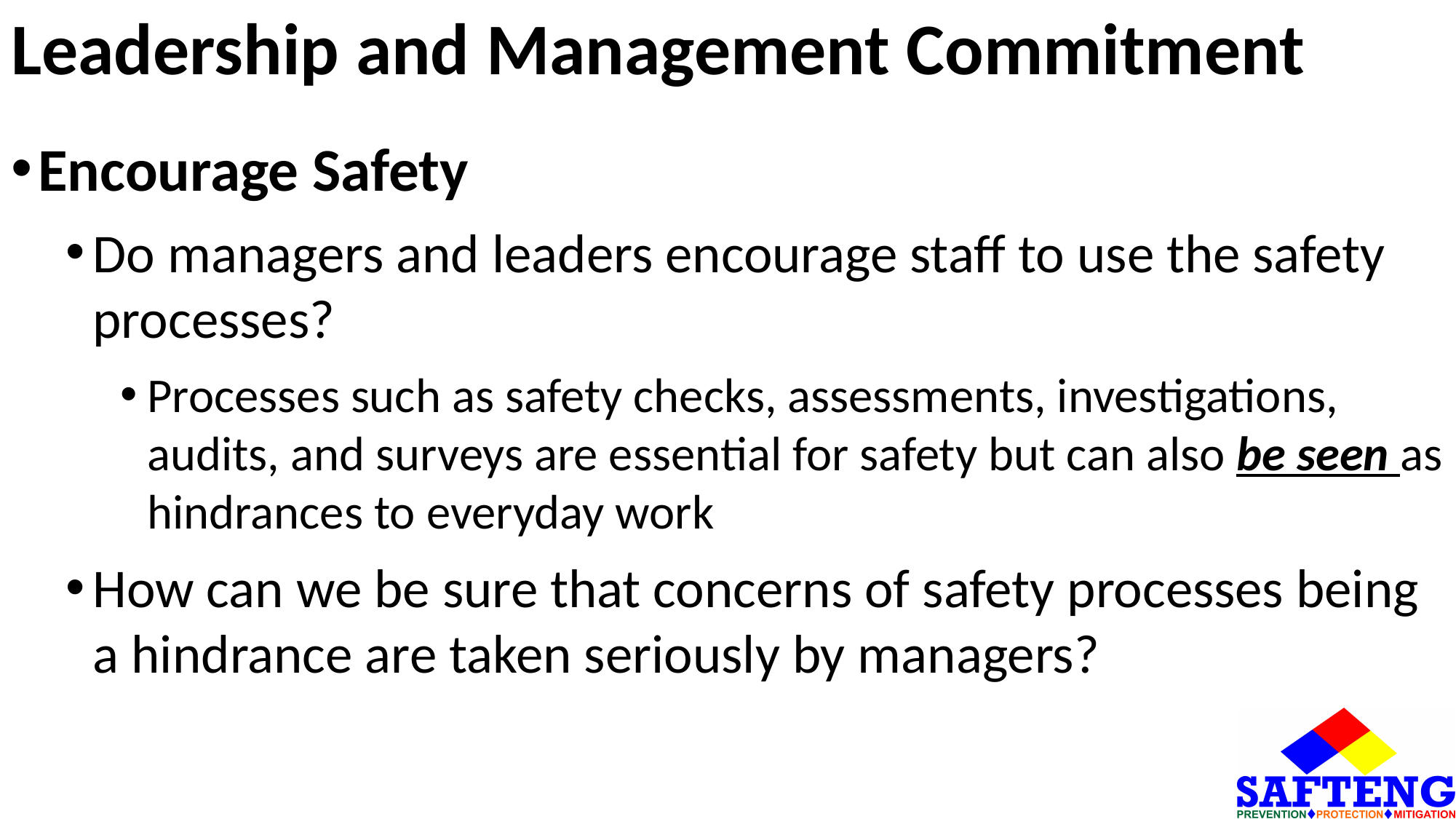

# Leadership and Management Commitment

Encourage Safety

Do managers and leaders encourage staff to use the safety processes?

Processes such as safety checks, assessments, investigations, audits, and surveys are essential for safety but can also be seen as hindrances to everyday work

How can we be sure that concerns of safety processes being a hindrance are taken seriously by managers?